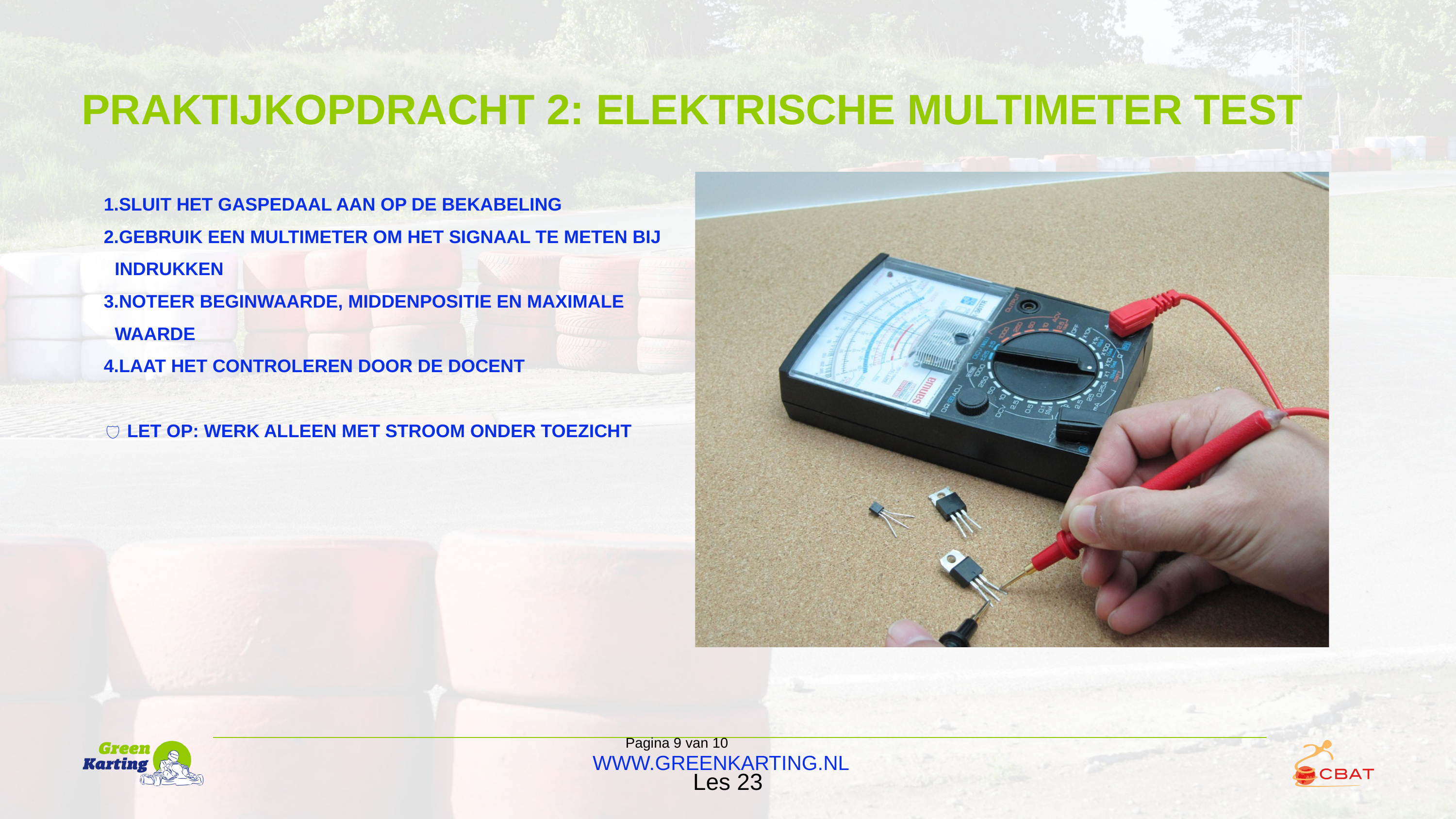

PRAKTIJKOPDRACHT 2: ELEKTRISCHE MULTIMETER TEST

SLUIT HET GASPEDAAL AAN OP DE BEKABELING
GEBRUIK EEN MULTIMETER OM HET SIGNAAL TE METEN BIJ INDRUKKEN
NOTEER BEGINWAARDE, MIDDENPOSITIE EN MAXIMALE WAARDE
LAAT HET CONTROLEREN DOOR DE DOCENT

🛡️ LET OP: WERK ALLEEN MET STROOM ONDER TOEZICHT

Pagina 9 van 10

WWW.GREENKARTING.NL
Les 23